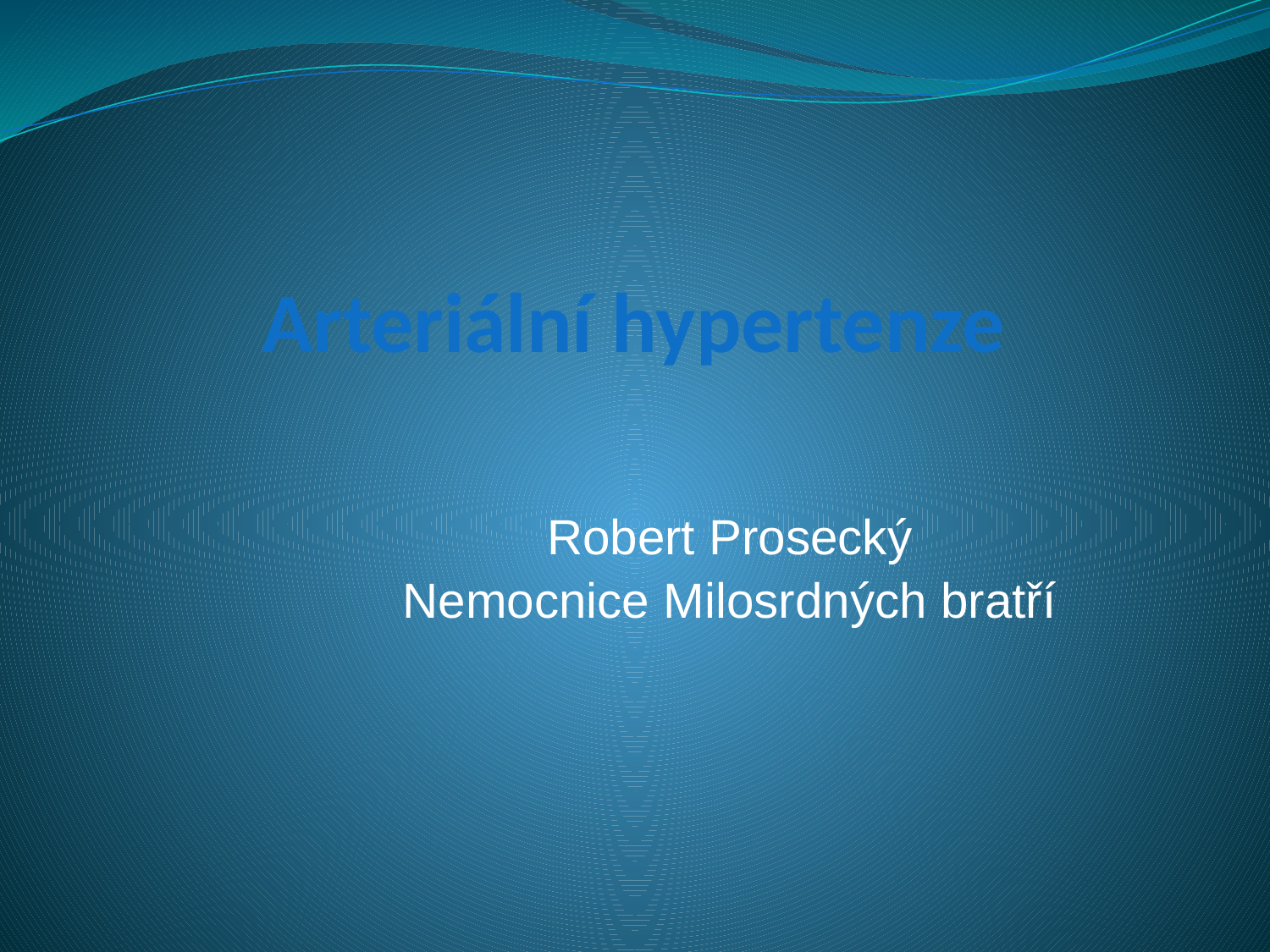

# Arteriální hypertenze
Robert Prosecký
Nemocnice Milosrdných bratří